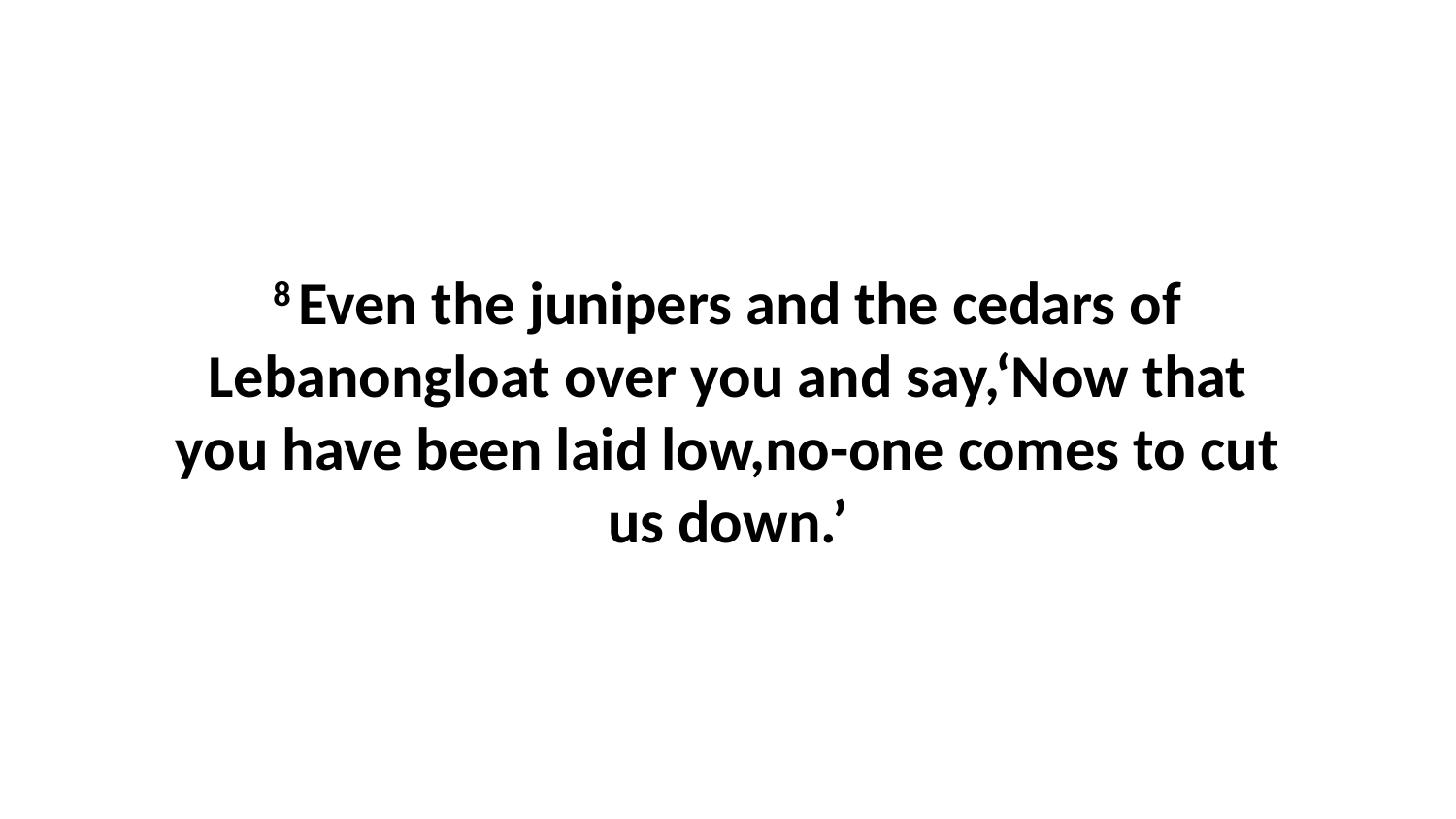

8 Even the junipers and the cedars of Lebanongloat over you and say,‘Now that you have been laid low,no-one comes to cut us down.’